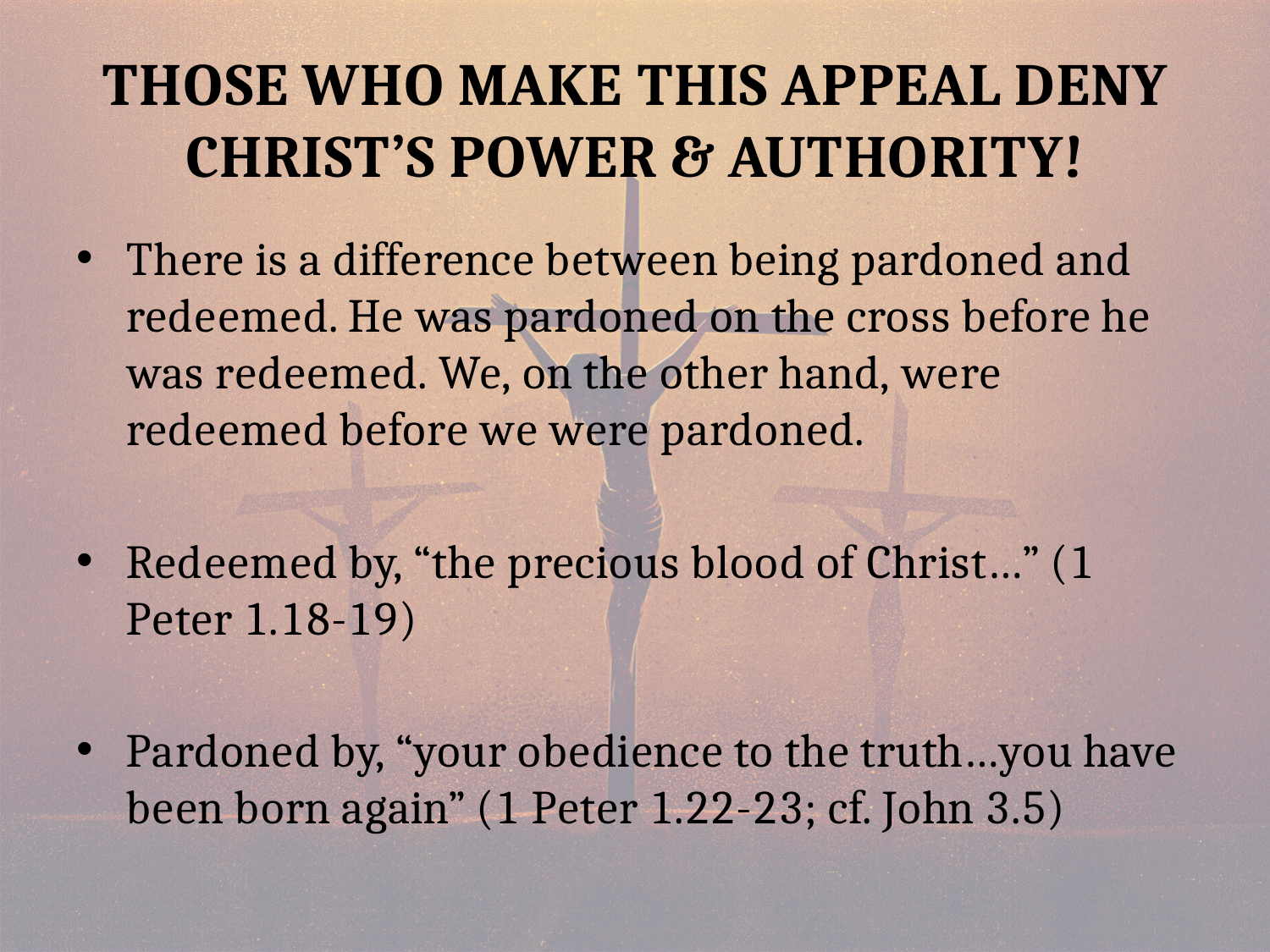

# Those Who Make This Appeal Deny Christ’s Power & Authority!
There is a difference between being pardoned and redeemed. He was pardoned on the cross before he was redeemed. We, on the other hand, were redeemed before we were pardoned.

Redeemed by, “the precious blood of Christ…” (1 Peter 1.18-19)

Pardoned by, “your obedience to the truth…you have been born again” (1 Peter 1.22-23; cf. John 3.5)